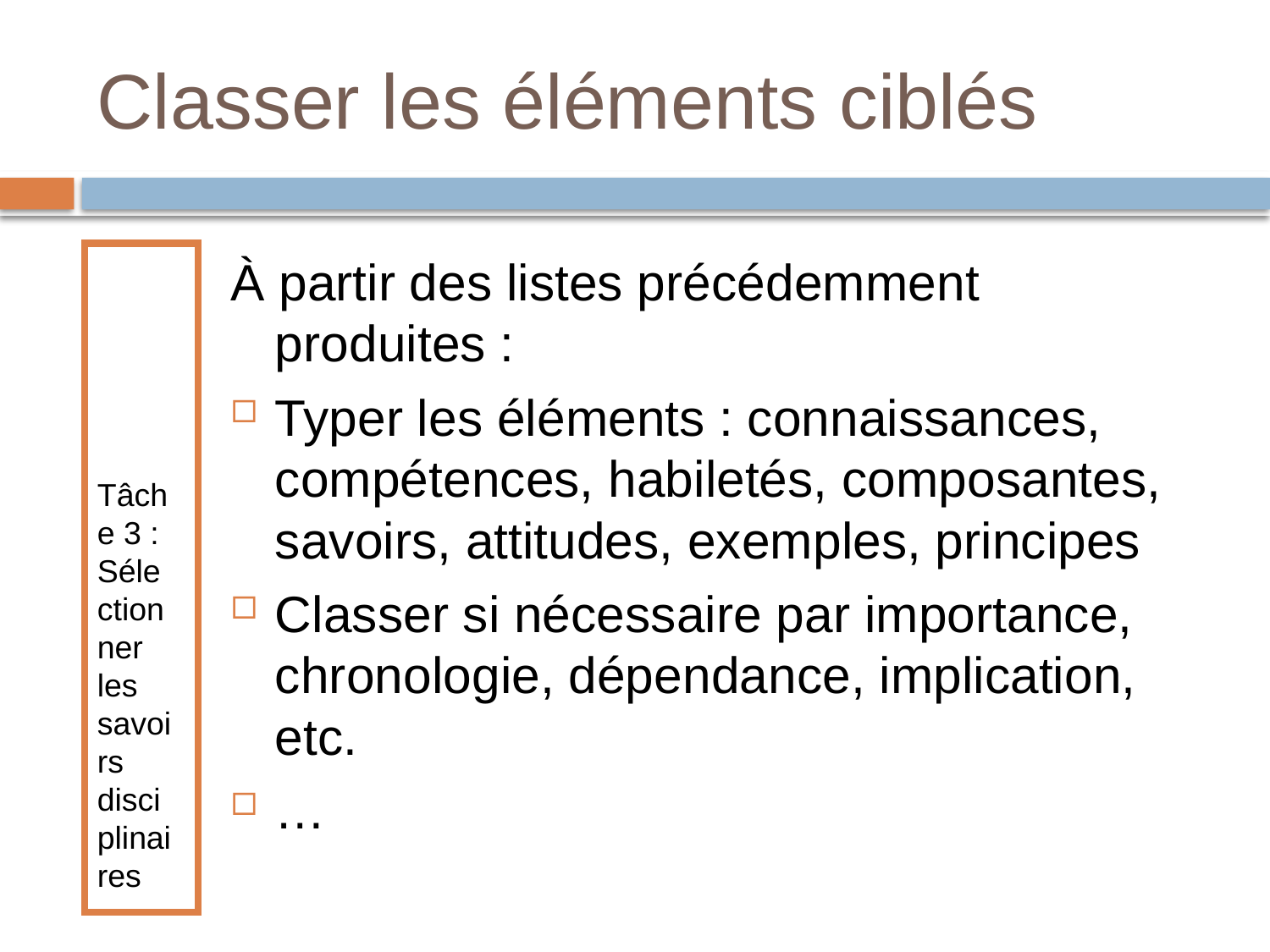

# Classer les éléments ciblés
Tâche 3 : Sélectionner les savoirs disciplinaires
À partir des listes précédemment produites :
Typer les éléments : connaissances, compétences, habiletés, composantes, savoirs, attitudes, exemples, principes
Classer si nécessaire par importance, chronologie, dépendance, implication, etc.
…